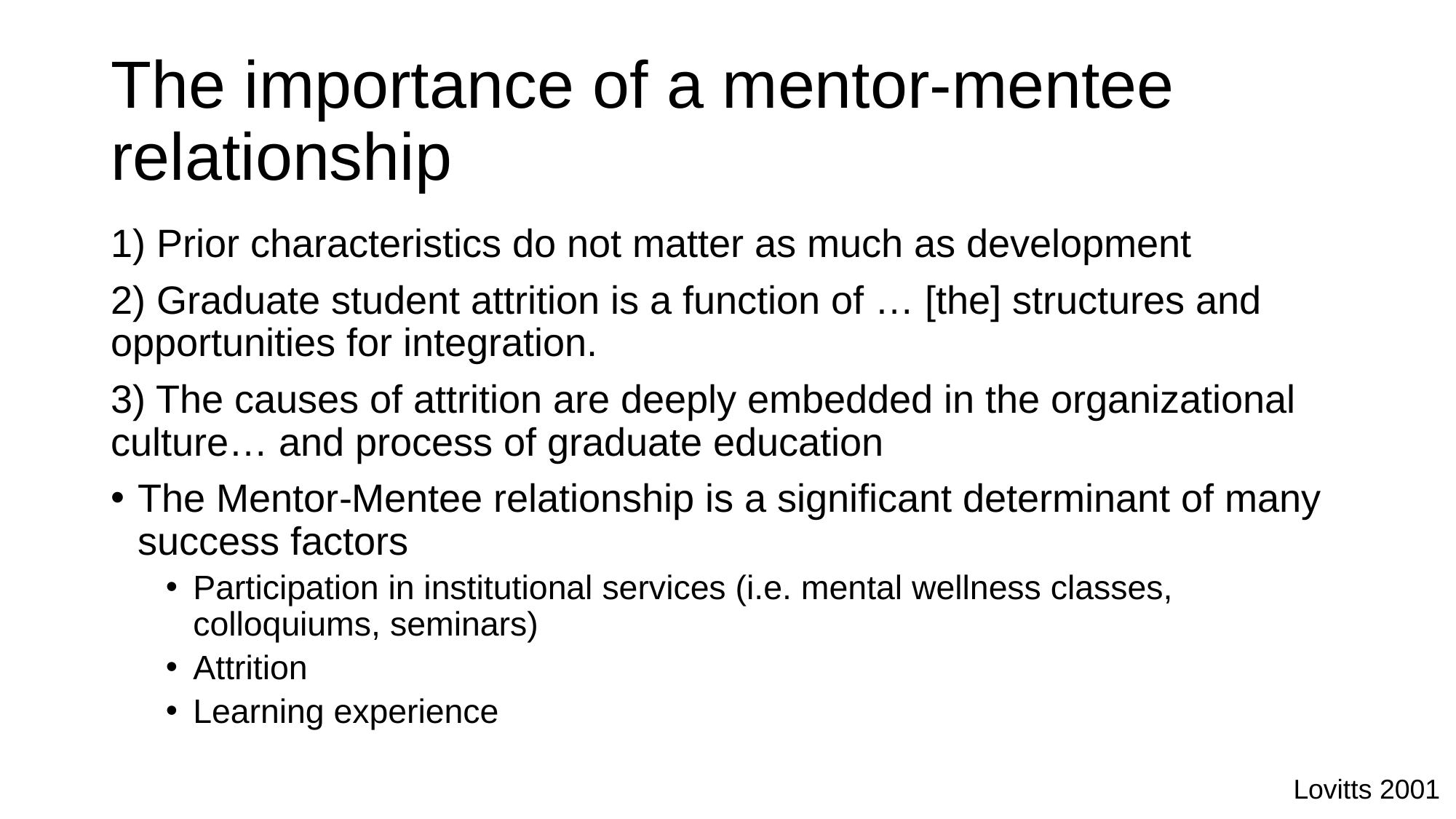

# The importance of a mentor-mentee relationship
1) Prior characteristics do not matter as much as development
2) Graduate student attrition is a function of … [the] structures and opportunities for integration.
3) The causes of attrition are deeply embedded in the organizational culture… and process of graduate education
The Mentor-Mentee relationship is a significant determinant of many success factors
Participation in institutional services (i.e. mental wellness classes, colloquiums, seminars)
Attrition
Learning experience
Lovitts 2001